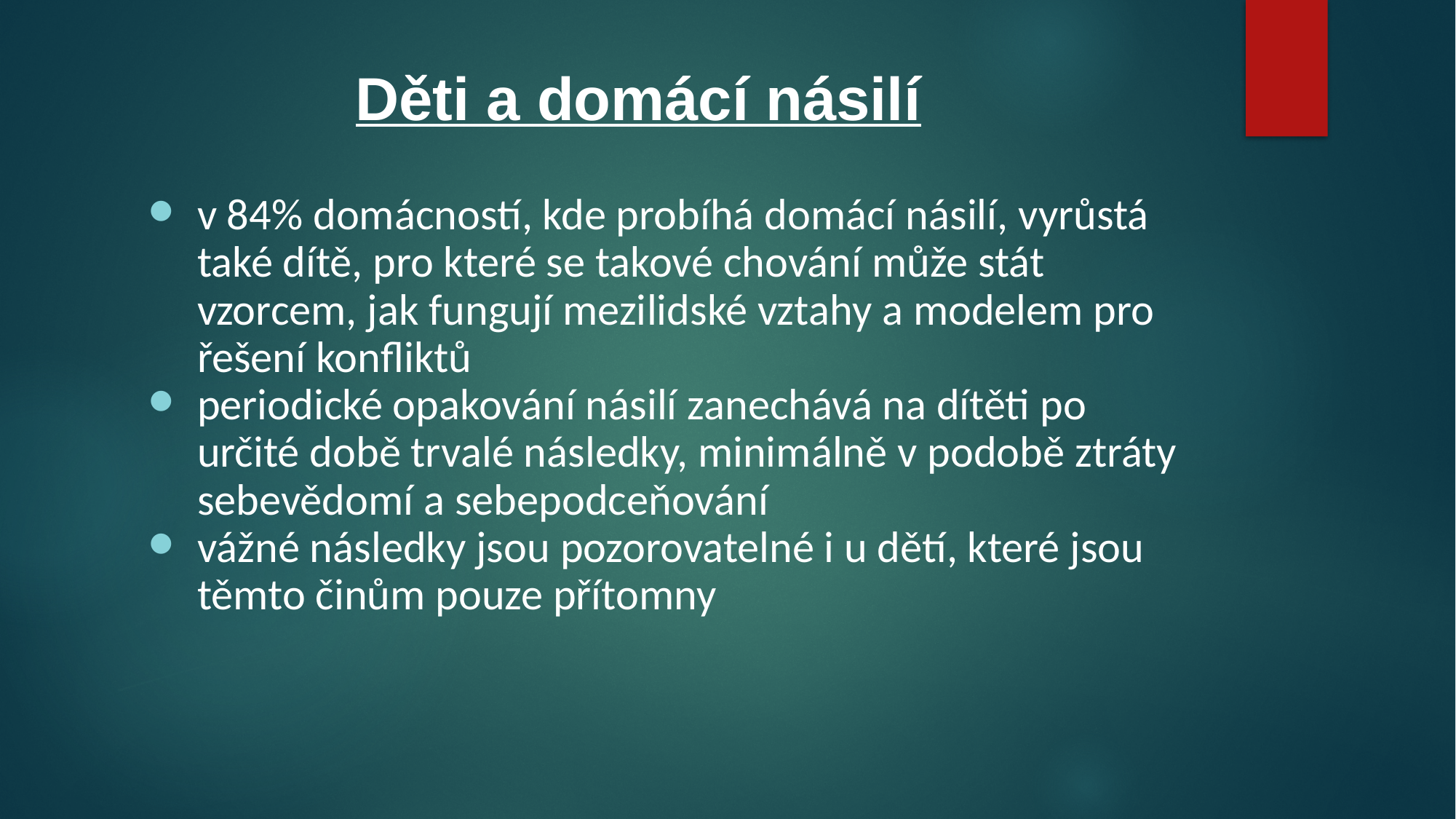

# Děti a domácí násilí
v 84% domácností, kde probíhá domácí násilí, vyrůstá také dítě, pro které se takové chování může stát vzorcem, jak fungují mezilidské vztahy a modelem pro řešení konfliktů
periodické opakování násilí zanechává na dítěti po určité době trvalé následky, minimálně v podobě ztráty sebevědomí a sebepodceňování
vážné následky jsou pozorovatelné i u dětí, které jsou těmto činům pouze přítomny